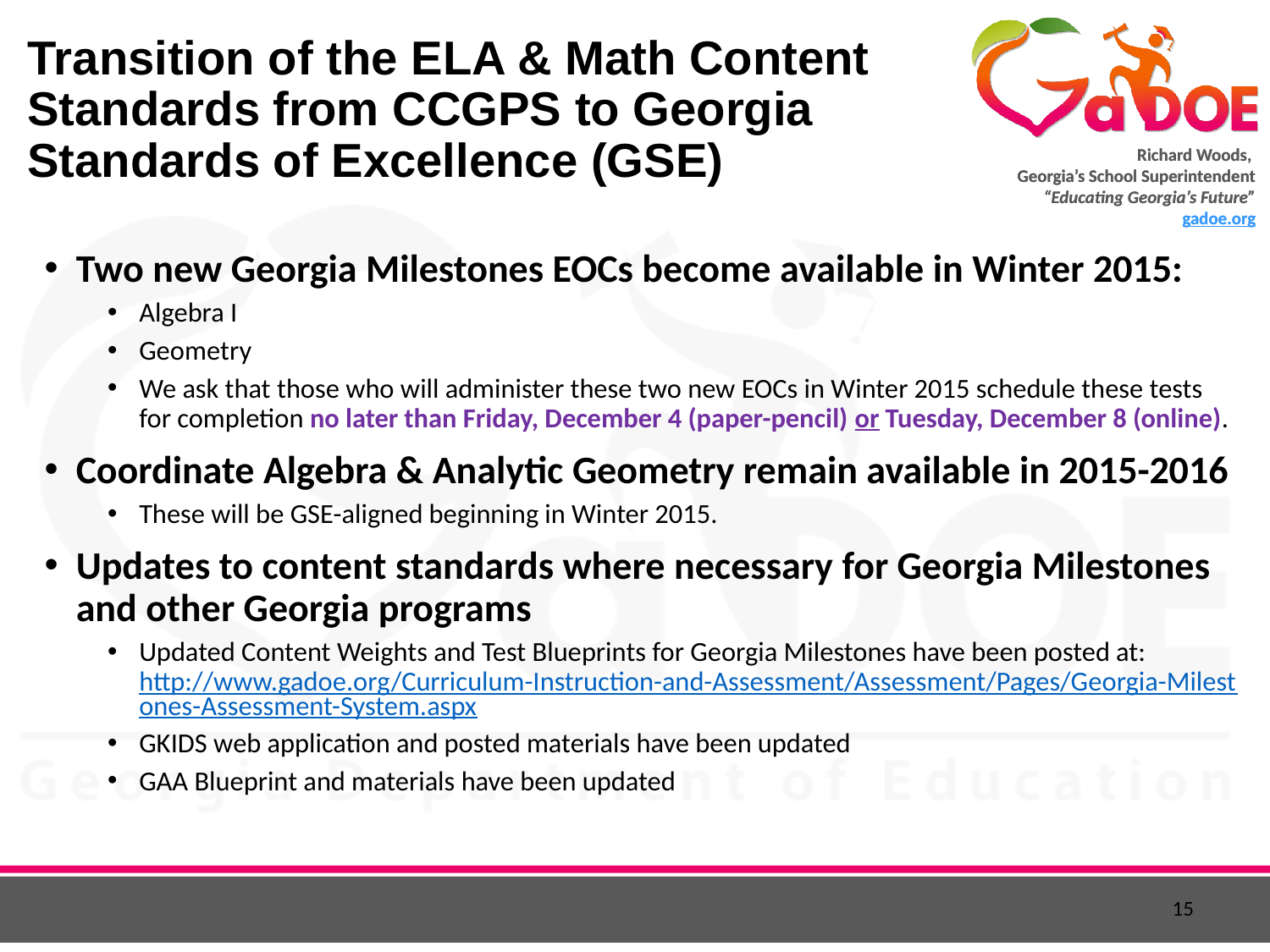

# Transition of the ELA & Math Content Standards from CCGPS to Georgia Standards of Excellence (GSE)
Two new Georgia Milestones EOCs become available in Winter 2015:
Algebra I
Geometry
We ask that those who will administer these two new EOCs in Winter 2015 schedule these tests for completion no later than Friday, December 4 (paper-pencil) or Tuesday, December 8 (online).
Coordinate Algebra & Analytic Geometry remain available in 2015-2016
These will be GSE-aligned beginning in Winter 2015.
Updates to content standards where necessary for Georgia Milestones and other Georgia programs
Updated Content Weights and Test Blueprints for Georgia Milestones have been posted at:  http://www.gadoe.org/Curriculum-Instruction-and-Assessment/Assessment/Pages/Georgia-Milestones-Assessment-System.aspx
GKIDS web application and posted materials have been updated
GAA Blueprint and materials have been updated

15